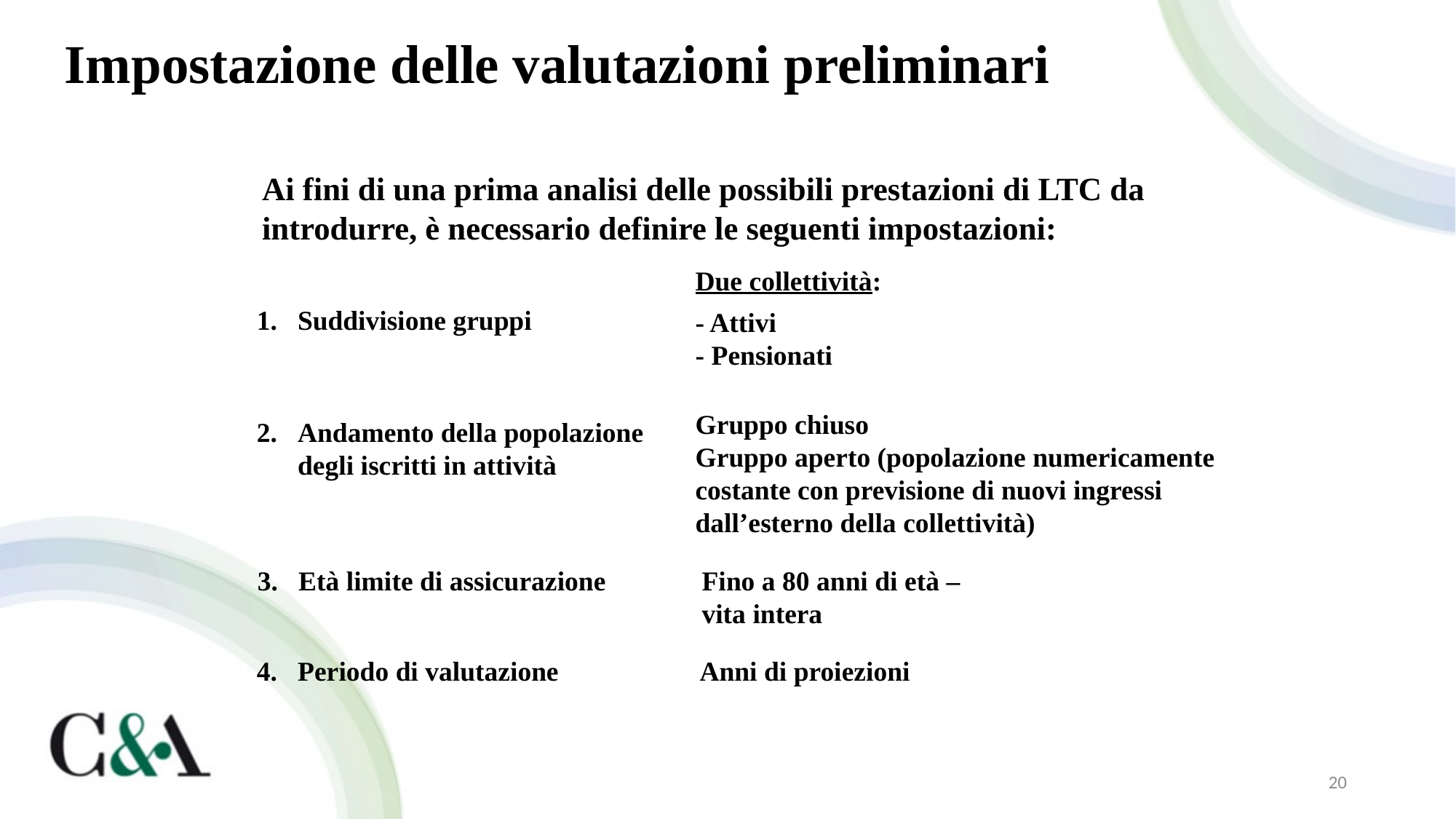

# Impostazione delle valutazioni preliminari
Ai fini di una prima analisi delle possibili prestazioni di LTC da introdurre, è necessario definire le seguenti impostazioni:
Due collettività:
- Attivi
- Pensionati

Suddivisione gruppi
Gruppo chiuso
Gruppo aperto (popolazione numericamente
costante con previsione di nuovi ingressi
dall’esterno della collettività)
Andamento della popolazione degli iscritti in attività
Età limite di assicurazione
Fino a 80 anni di età – vita intera
Periodo di valutazione
Anni di proiezioni
20